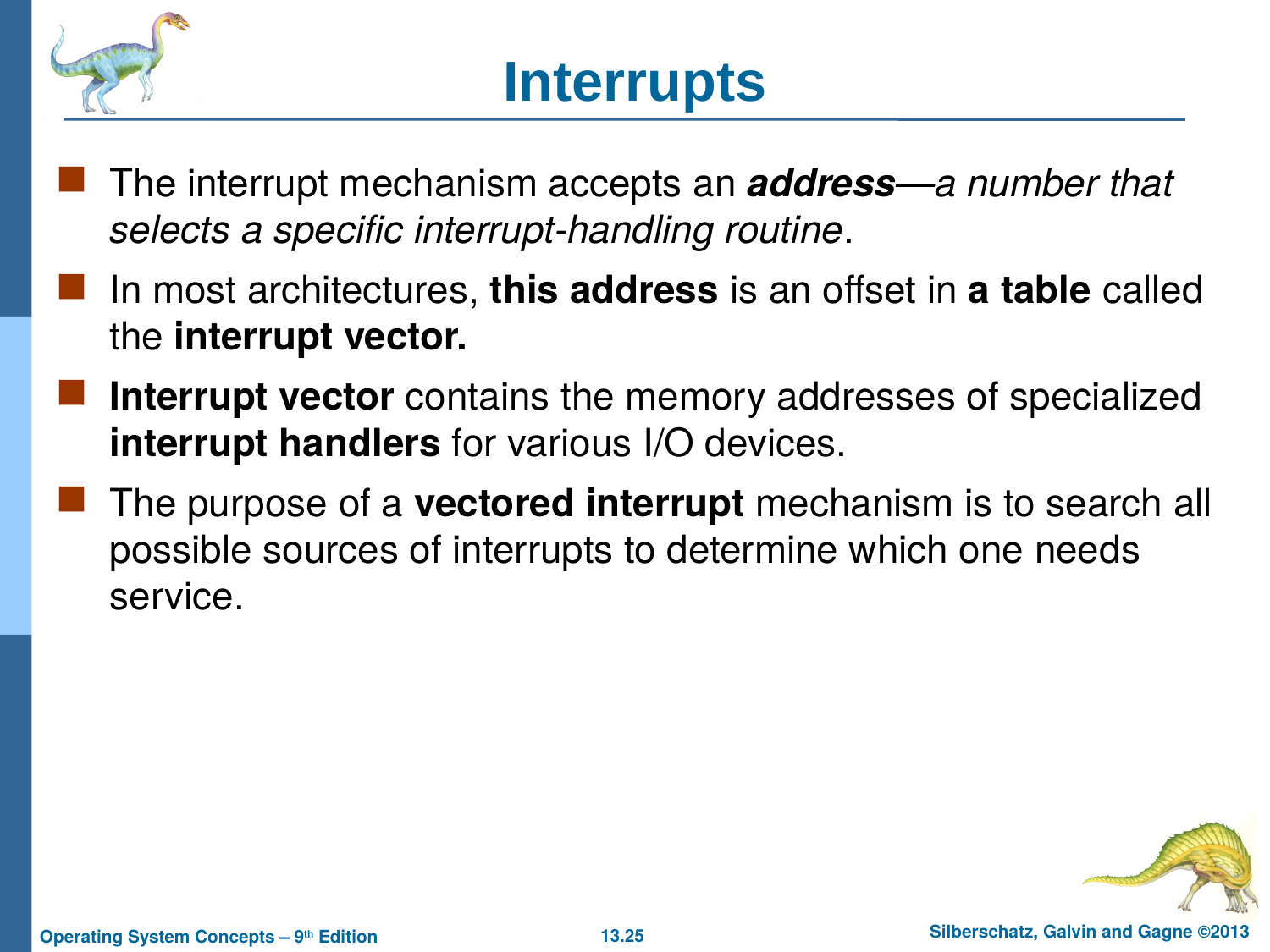

# Interrupts
The interrupt mechanism accepts an address—a number that selects a specific interrupt-handling routine.
In most architectures, this address is an offset in a table called the interrupt vector.
Interrupt vector contains the memory addresses of specialized interrupt handlers for various I/O devices.
The purpose of a vectored interrupt mechanism is to search all possible sources of interrupts to determine which one needs service.